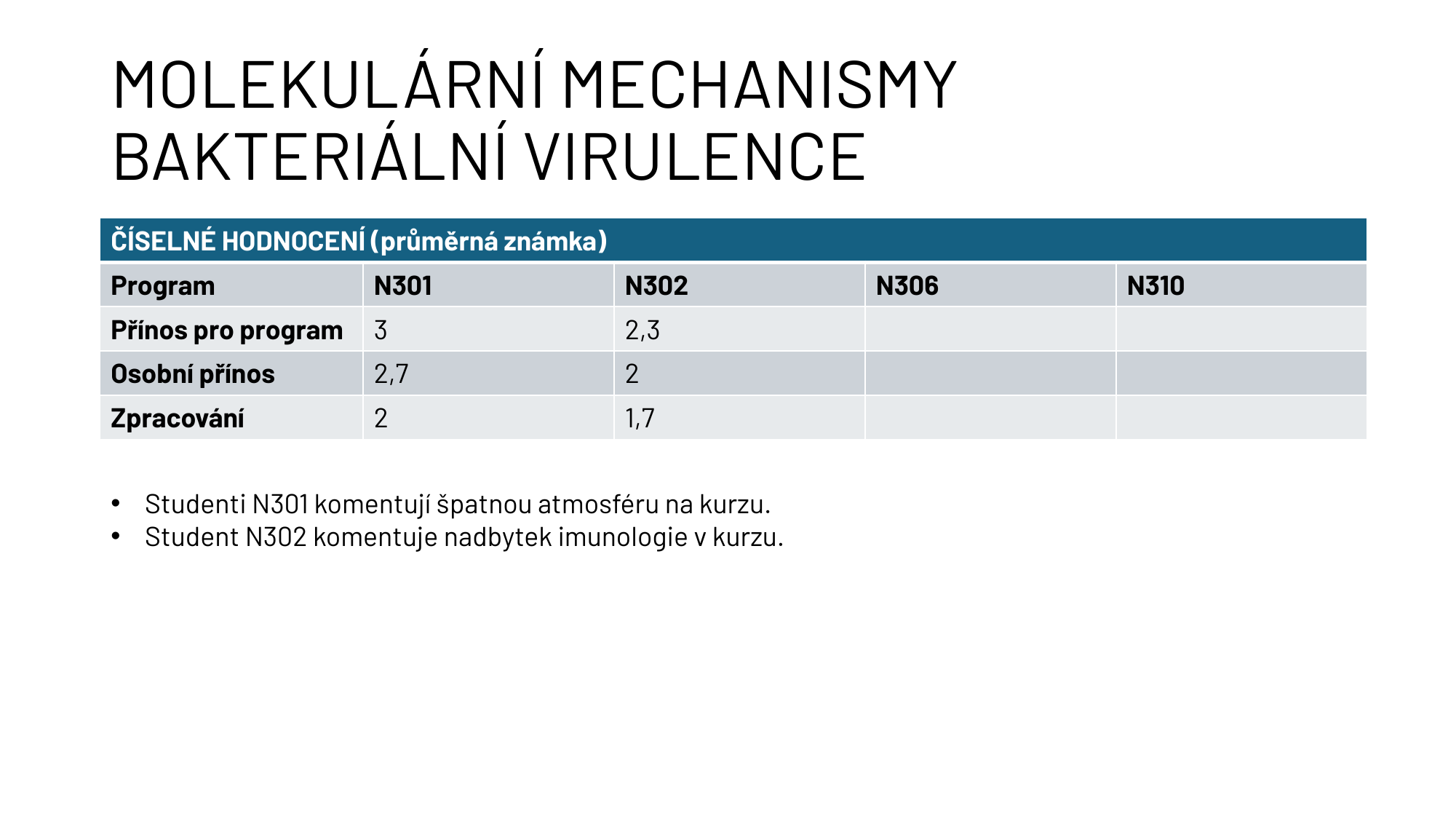

# MOLEKULÁRNÍ MECHANISMY BAKTERIÁLNÍ VIRULENCE
| ČÍSELNÉ HODNOCENÍ (průměrná známka) |  |  |  |  |
| --- | --- | --- | --- | --- |
| Program | N301 | N302 | N306 | N310 |
| Přínos pro program | 3 | 2,3 |  |  |
| Osobní přínos | 2,7 | 2 |  |  |
| Zpracování | 2 | 1,7 |  |  |
Studenti N301 komentují špatnou atmosféru na kurzu.
Student N302 komentuje nadbytek imunologie v kurzu.